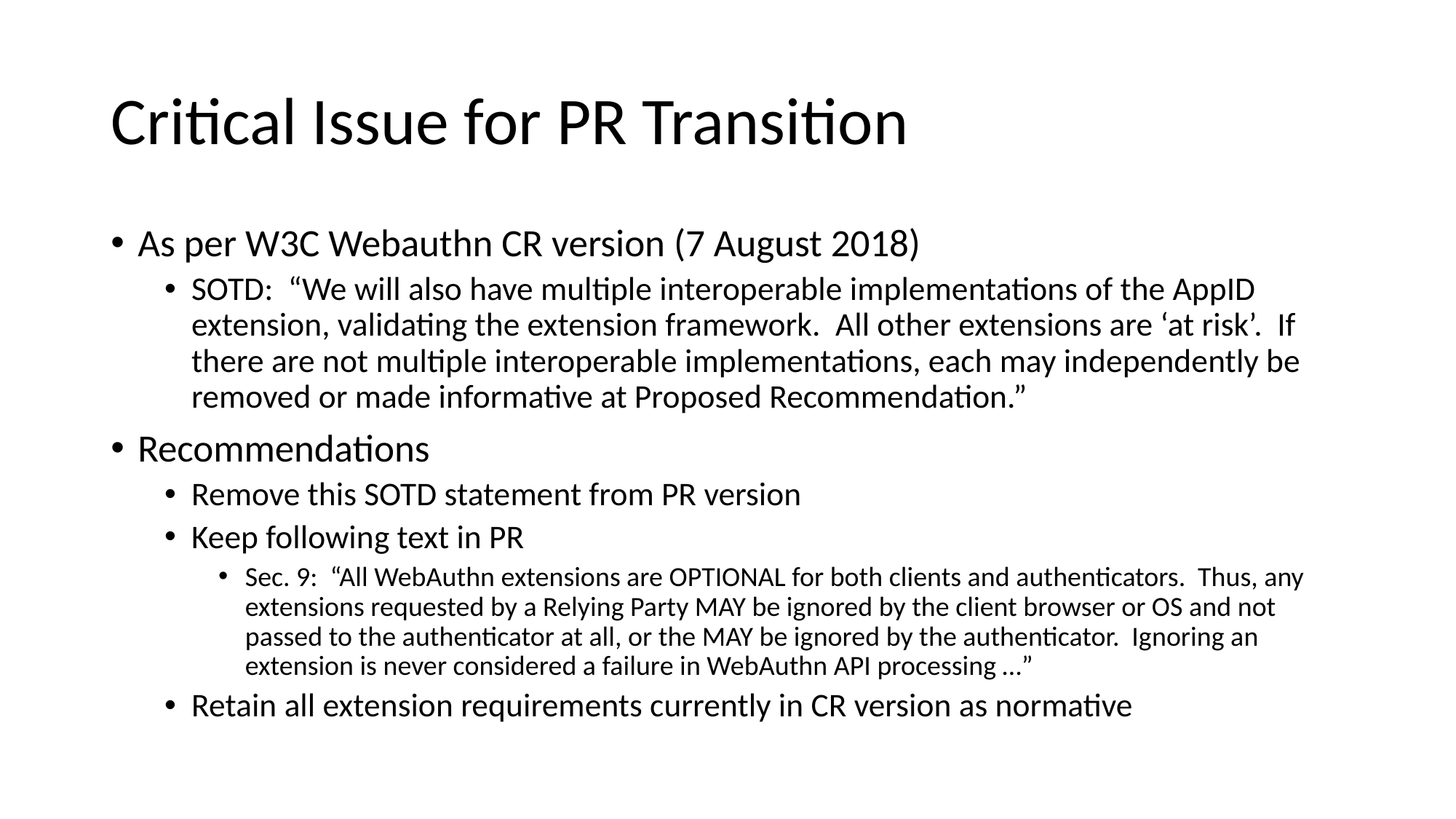

# Critical Issue for PR Transition
As per W3C Webauthn CR version (7 August 2018)
SOTD:  “We will also have multiple interoperable implementations of the AppID extension, validating the extension framework.  All other extensions are ‘at risk’.  If there are not multiple interoperable implementations, each may independently be removed or made informative at Proposed Recommendation.”
Recommendations
Remove this SOTD statement from PR version
Keep following text in PR
Sec. 9:  “All WebAuthn extensions are OPTIONAL for both clients and authenticators.  Thus, any extensions requested by a Relying Party MAY be ignored by the client browser or OS and not passed to the authenticator at all, or the MAY be ignored by the authenticator.  Ignoring an extension is never considered a failure in WebAuthn API processing …”
Retain all extension requirements currently in CR version as normative